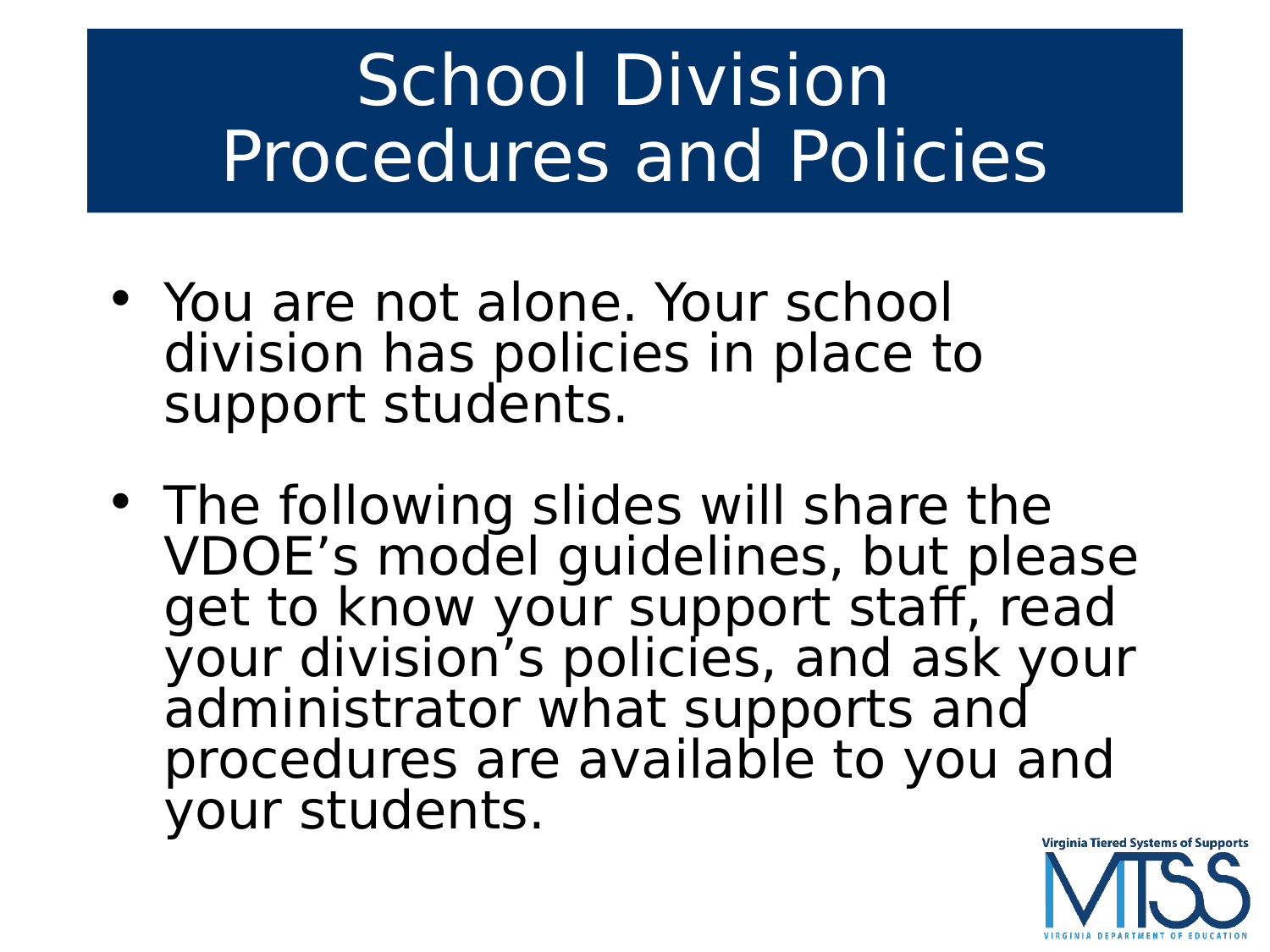

# School Division
Procedures and Policies
You are not alone. Your school division has policies in place to support students.

The following slides will share the VDOE’s model guidelines, but please get to know your support staff, read your division’s policies, and ask your administrator what supports and procedures are available to you and your students.